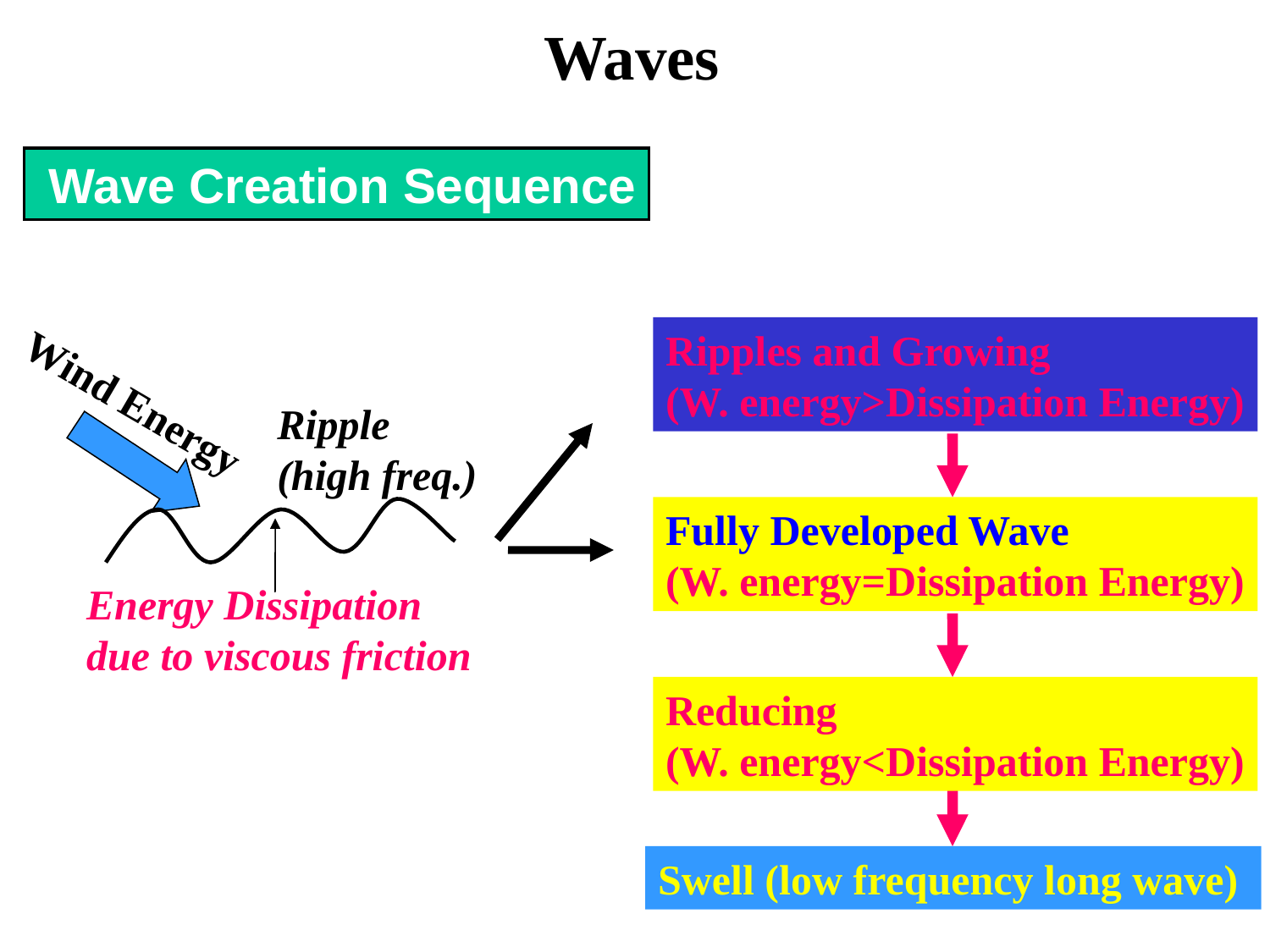

Waves
 Wave Creation Sequence
Ripples and Growing
(W. energy>Dissipation Energy)
Wind Energy
Ripple
(high freq.)

Fully Developed Wave
(W. energy=Dissipation Energy)

Energy Dissipation
due to viscous friction

Reducing
(W. energy<Dissipation Energy)

Swell (low frequency long wave)